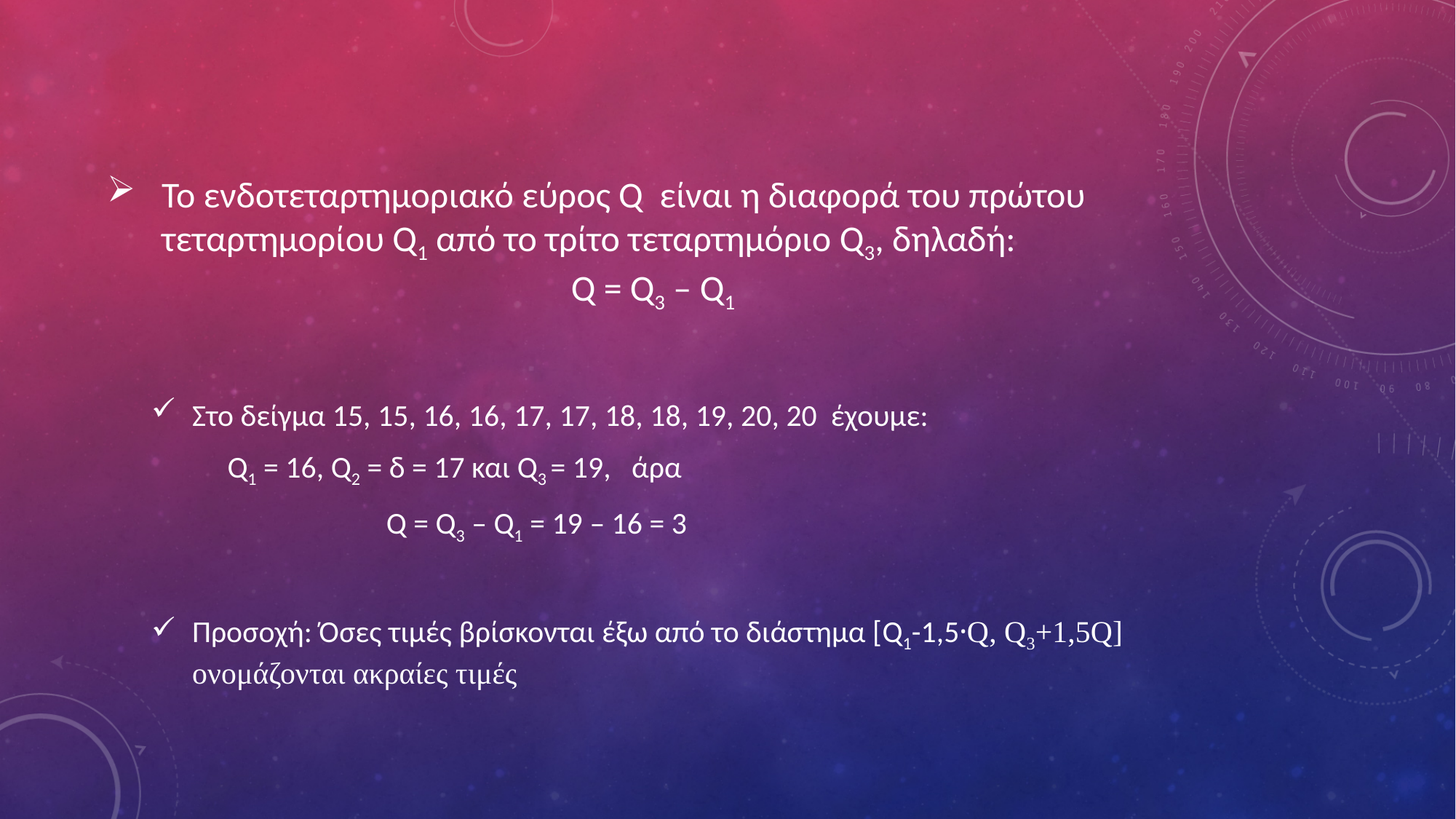

# Το ενδοτεταρτημοριακό εύρος Q  είναι η διαφορά του πρώτου τεταρτημορίου Q1 από το τρίτο τεταρτημόριο Q3, δηλαδή: Q = Q3 – Q1
Στο δείγμα 15, 15, 16, 16, 17, 17, 18, 18, 19, 20, 20  έχουμε:
           Q1 = 16, Q2 = δ = 17 και Q3 = 19,   άρα
                                  Q = Q3 – Q1 = 19 – 16 = 3

Προσοχή: Όσες τιμές βρίσκονται έξω από το διάστημα [Q1-1,5⸱Q, Q3+1,5Q] ονομάζονται ακραίες τιμές